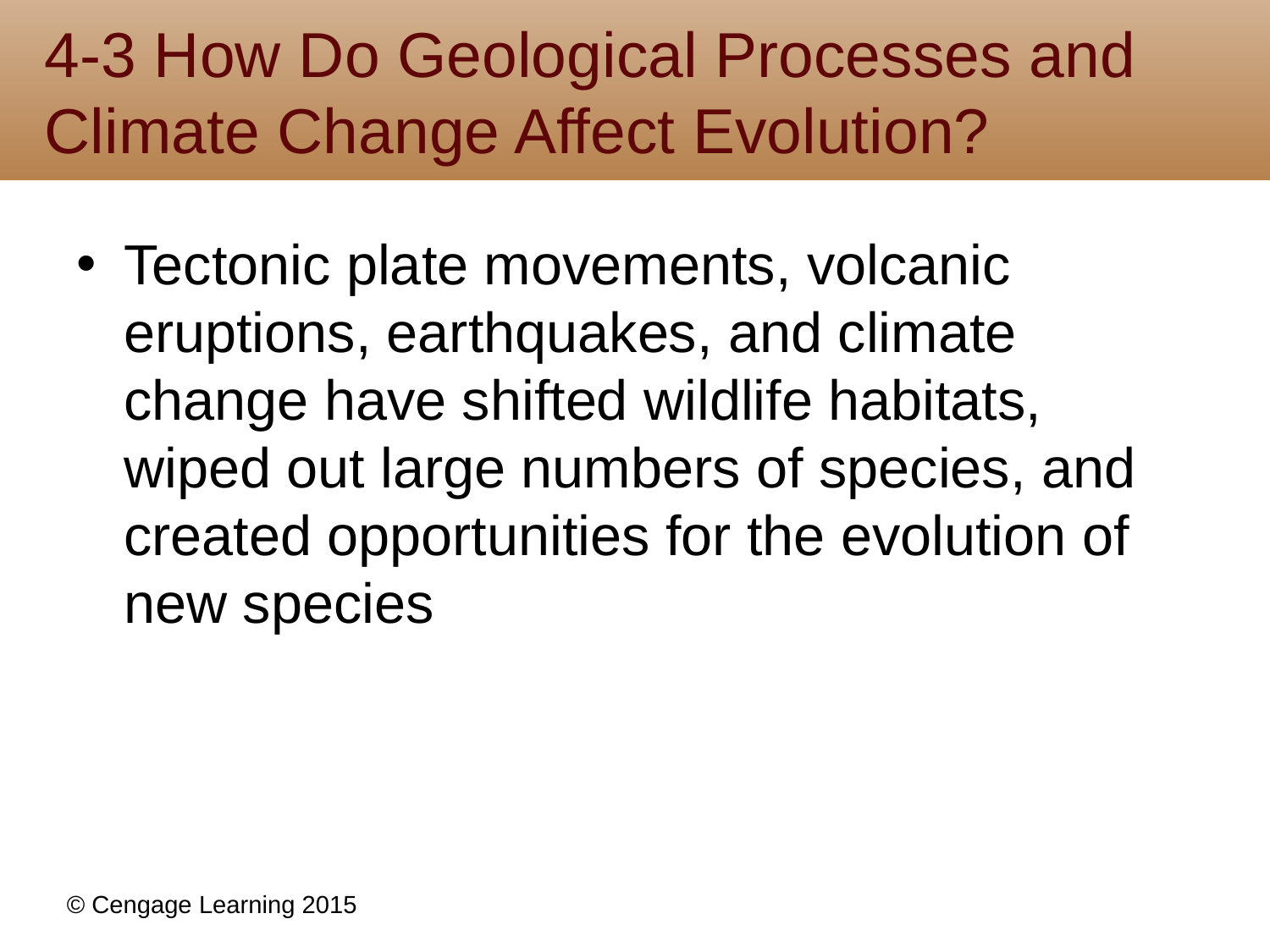

# 4-3 How Do Geological Processes and Climate Change Affect Evolution?
Tectonic plate movements, volcanic eruptions, earthquakes, and climate change have shifted wildlife habitats, wiped out large numbers of species, and created opportunities for the evolution of new species